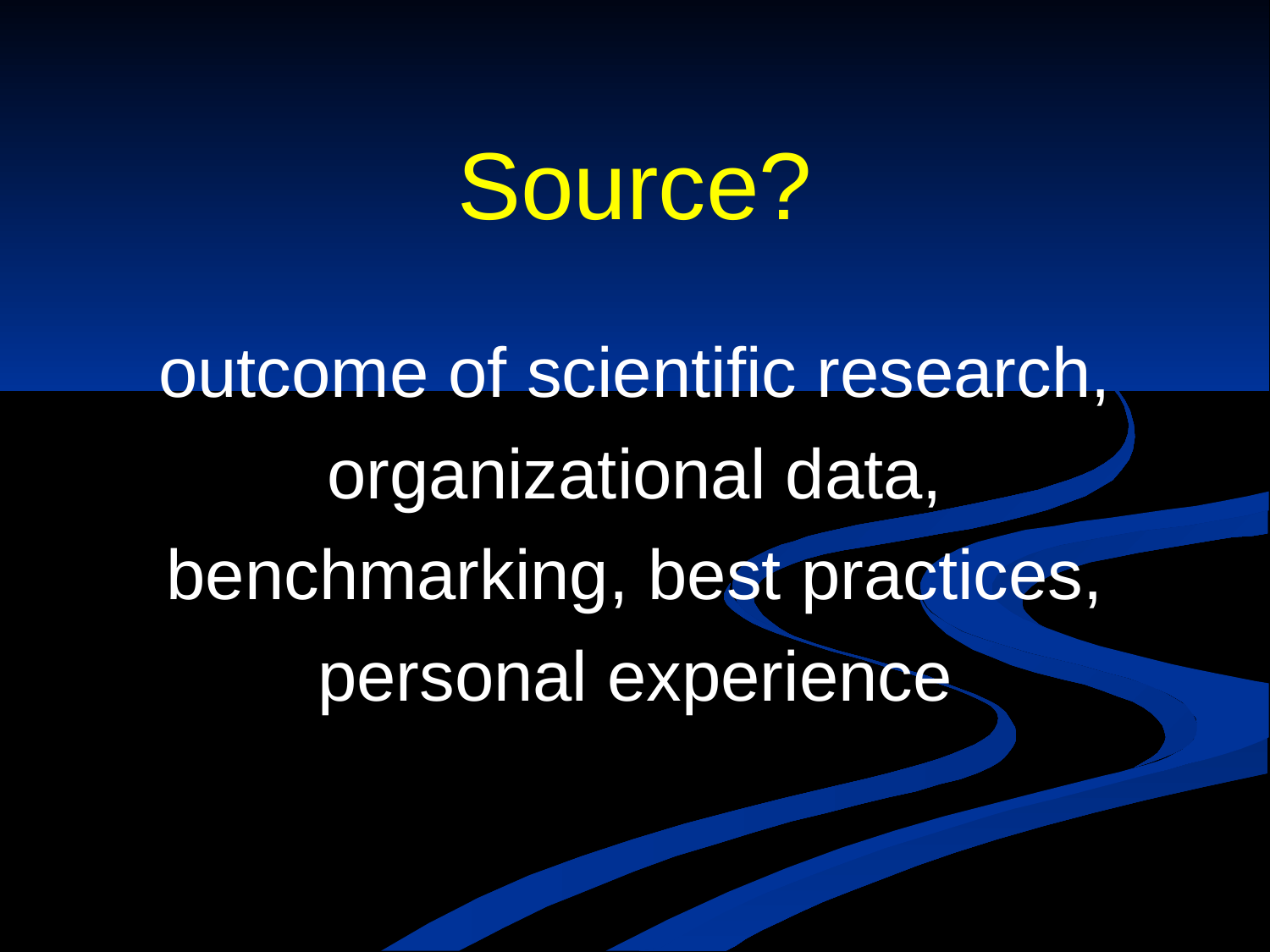

Source?

outcome of scientific research, organizational data, benchmarking, best practices, personal experience